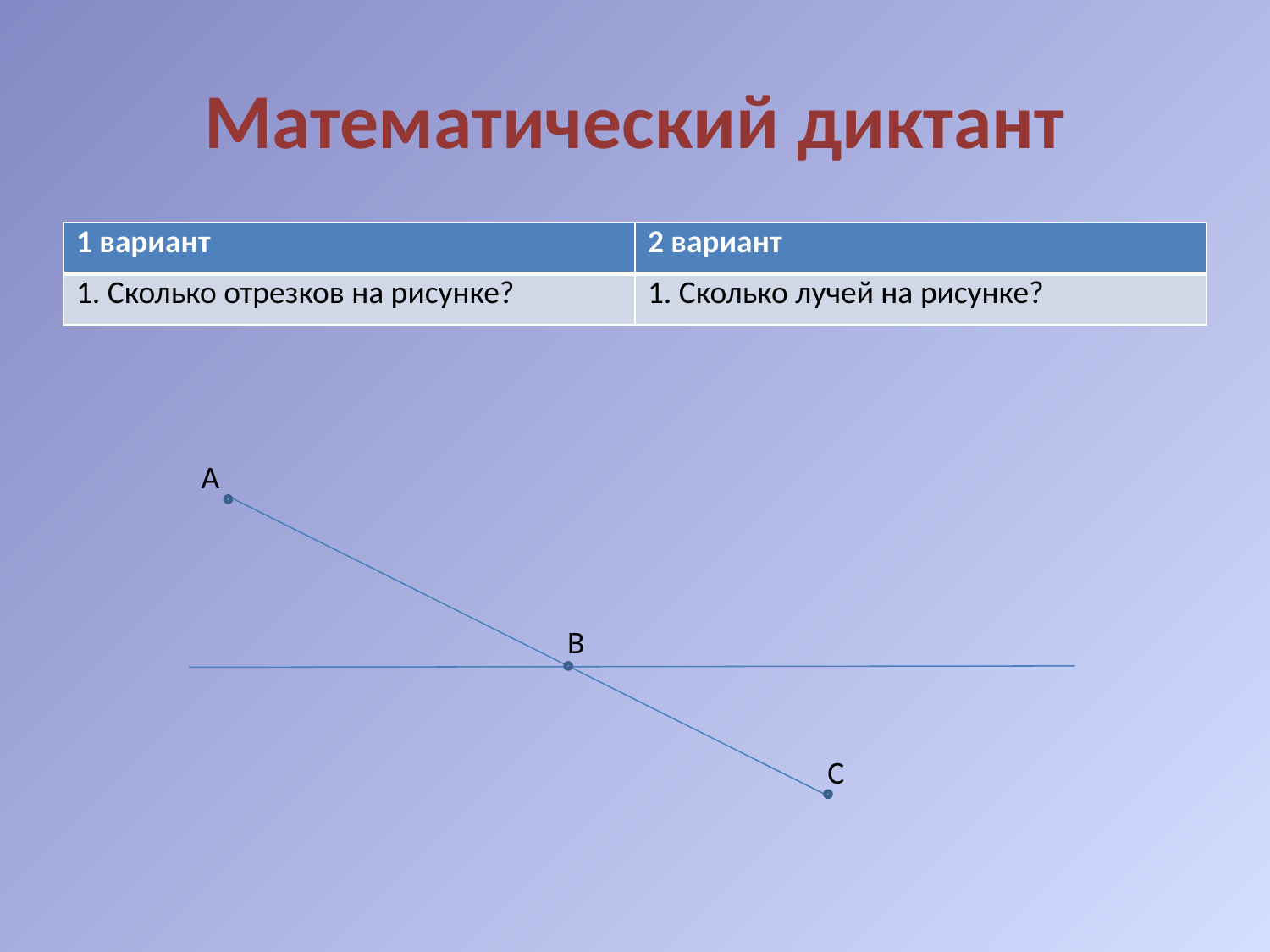

# Математический диктант
| 1 вариант | 2 вариант |
| --- | --- |
| 1. Сколько отрезков на рисунке? | 1. Сколько лучей на рисунке? |
А

В

С